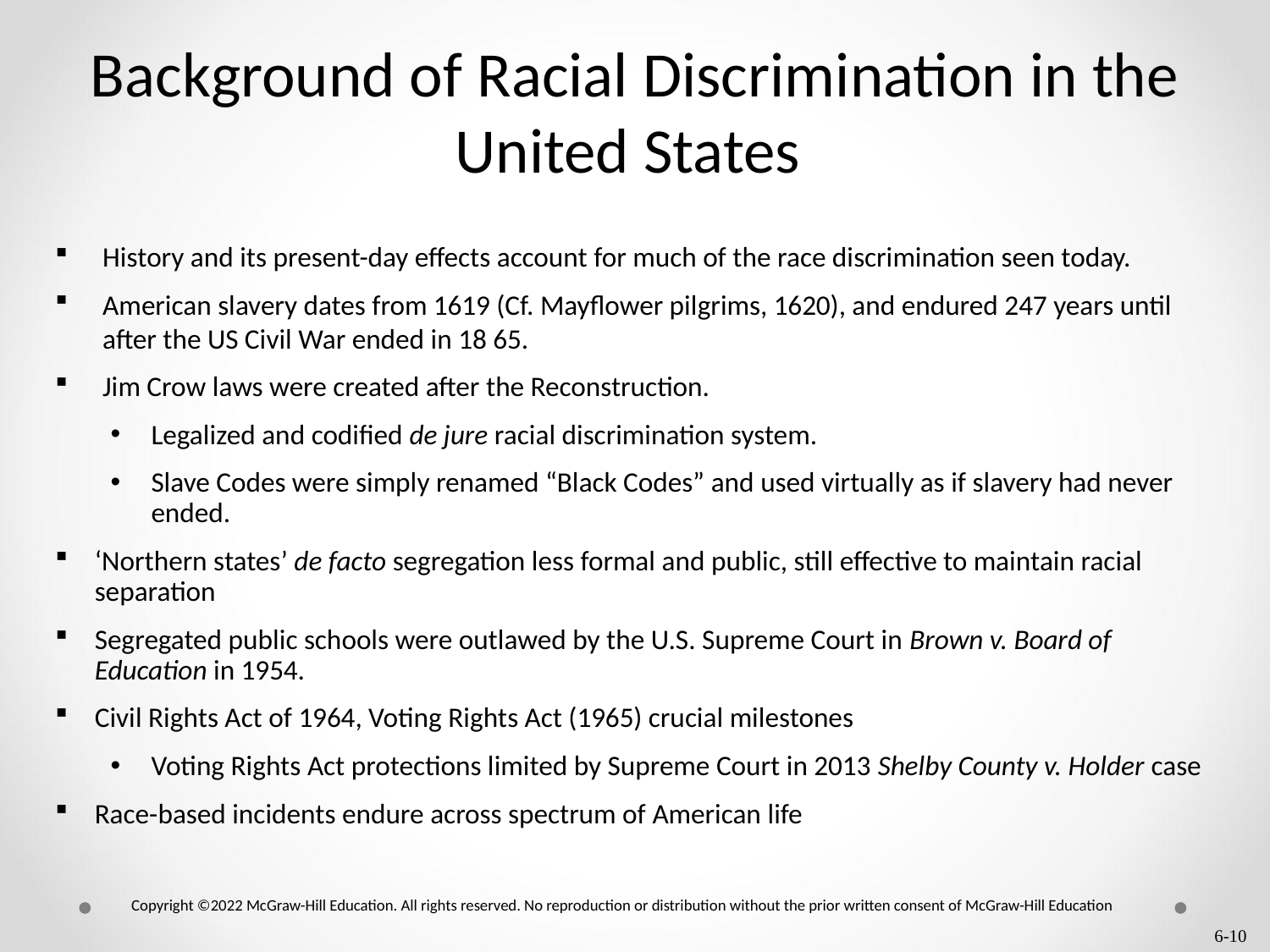

# Background of Racial Discrimination in the United States
History and its present-day effects account for much of the race discrimination seen today.
American slavery dates from 1619 (Cf. Mayflower pilgrims, 1620), and endured 247 years until after the US Civil War ended in 18 65.
Jim Crow laws were created after the Reconstruction.
Legalized and codified de jure racial discrimination system.
Slave Codes were simply renamed “Black Codes” and used virtually as if slavery had never ended.
‘Northern states’ de facto segregation less formal and public, still effective to maintain racial separation
Segregated public schools were outlawed by the U.S. Supreme Court in Brown v. Board of Education in 1954.
Civil Rights Act of 1964, Voting Rights Act (1965) crucial milestones
Voting Rights Act protections limited by Supreme Court in 2013 Shelby County v. Holder case
Race-based incidents endure across spectrum of American life